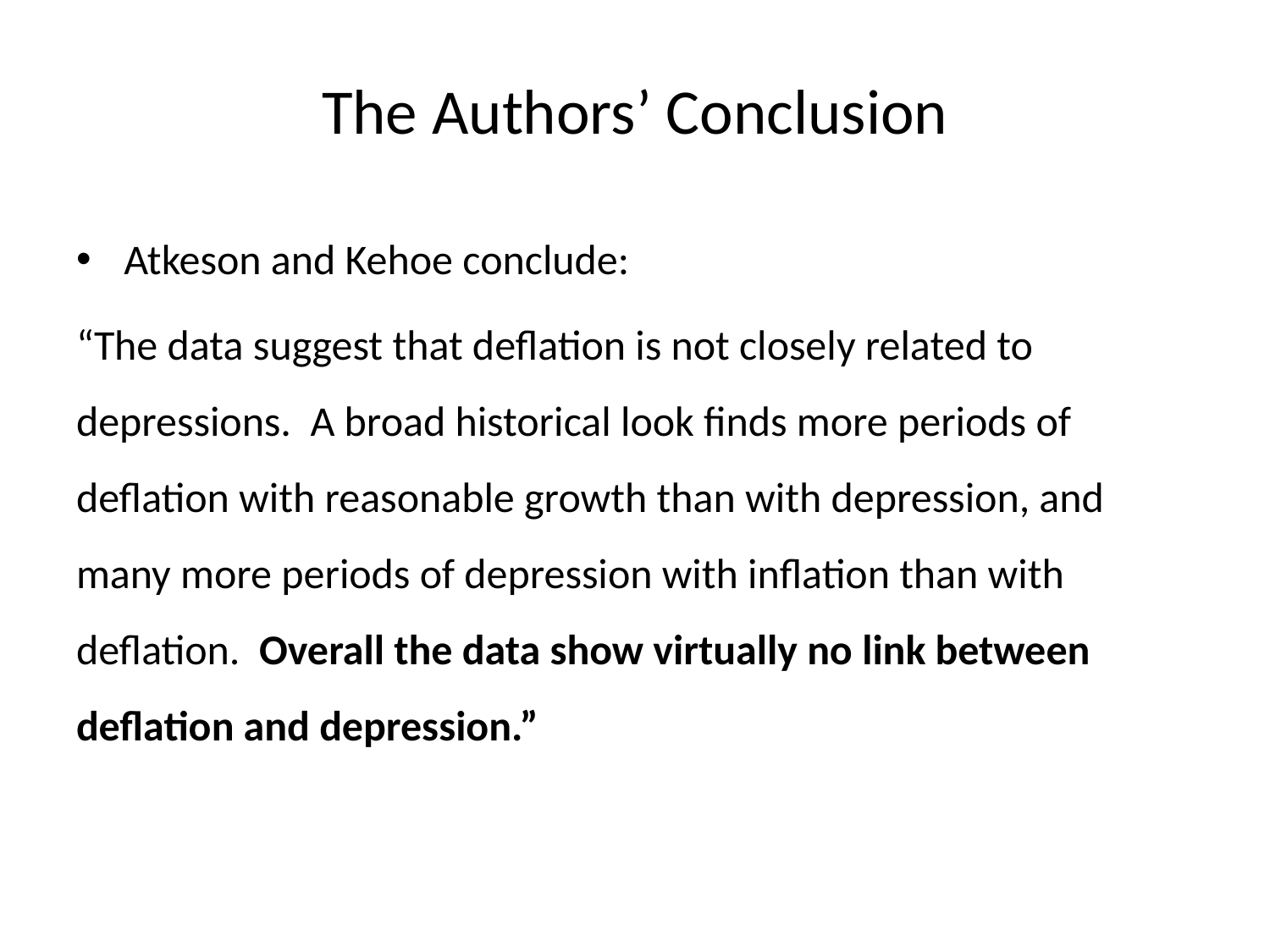

# The Authors’ Conclusion
Atkeson and Kehoe conclude:
“The data suggest that deflation is not closely related to depressions.  A broad historical look finds more periods of deflation with reasonable growth than with depression, and many more periods of depression with inflation than with deflation.  Overall the data show virtually no link between deflation and depression.”